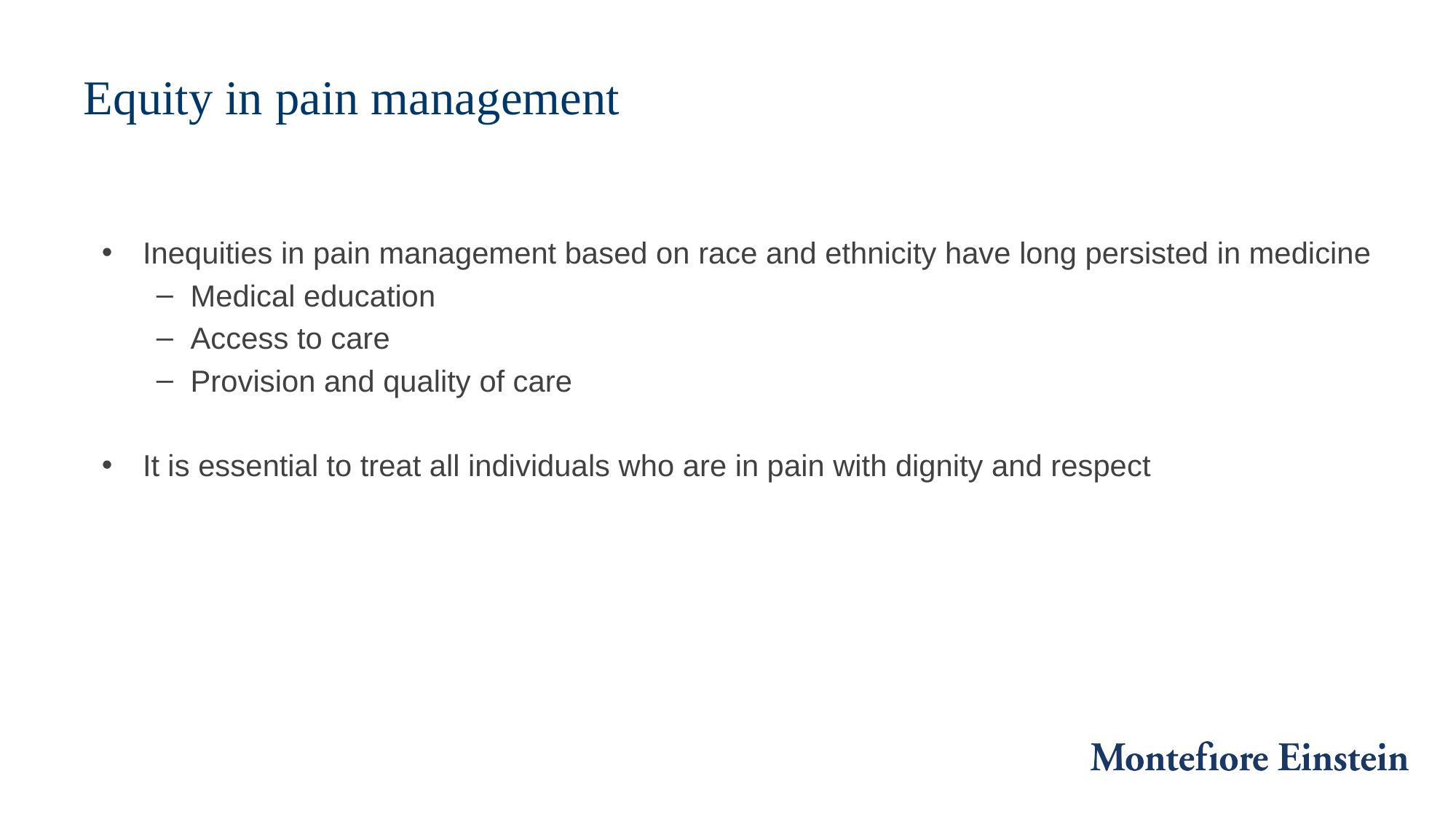

# Equity in pain management

Inequities in pain management based on race and ethnicity have long persisted in medicine
Medical education
Access to care
Provision and quality of care

It is essential to treat all individuals who are in pain with dignity and respect